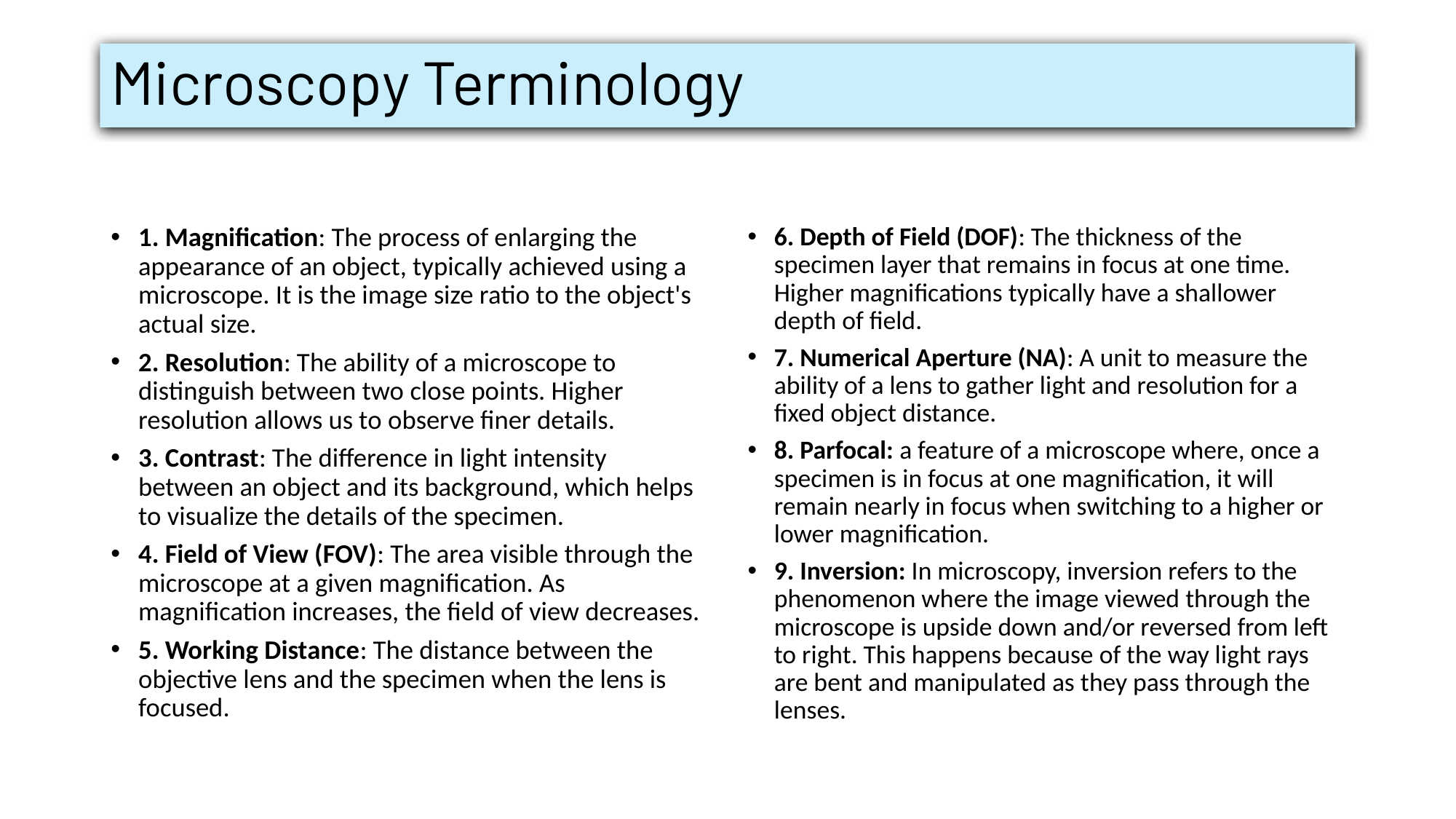

# Microscopy Terminology
1. Magnification: The process of enlarging the appearance of an object, typically achieved using a microscope. It is the image size ratio to the object's actual size.
2. Resolution: The ability of a microscope to distinguish between two close points. Higher resolution allows us to observe finer details.
3. Contrast: The difference in light intensity between an object and its background, which helps to visualize the details of the specimen.
4. Field of View (FOV): The area visible through the microscope at a given magnification. As magnification increases, the field of view decreases.
5. Working Distance: The distance between the objective lens and the specimen when the lens is focused.
6. Depth of Field (DOF): The thickness of the specimen layer that remains in focus at one time. Higher magnifications typically have a shallower depth of field.
7. Numerical Aperture (NA): A unit to measure the ability of a lens to gather light and resolution for a fixed object distance.
8. Parfocal: a feature of a microscope where, once a specimen is in focus at one magnification, it will remain nearly in focus when switching to a higher or lower magnification.
9. Inversion: In microscopy, inversion refers to the phenomenon where the image viewed through the microscope is upside down and/or reversed from left to right. This happens because of the way light rays are bent and manipulated as they pass through the lenses.